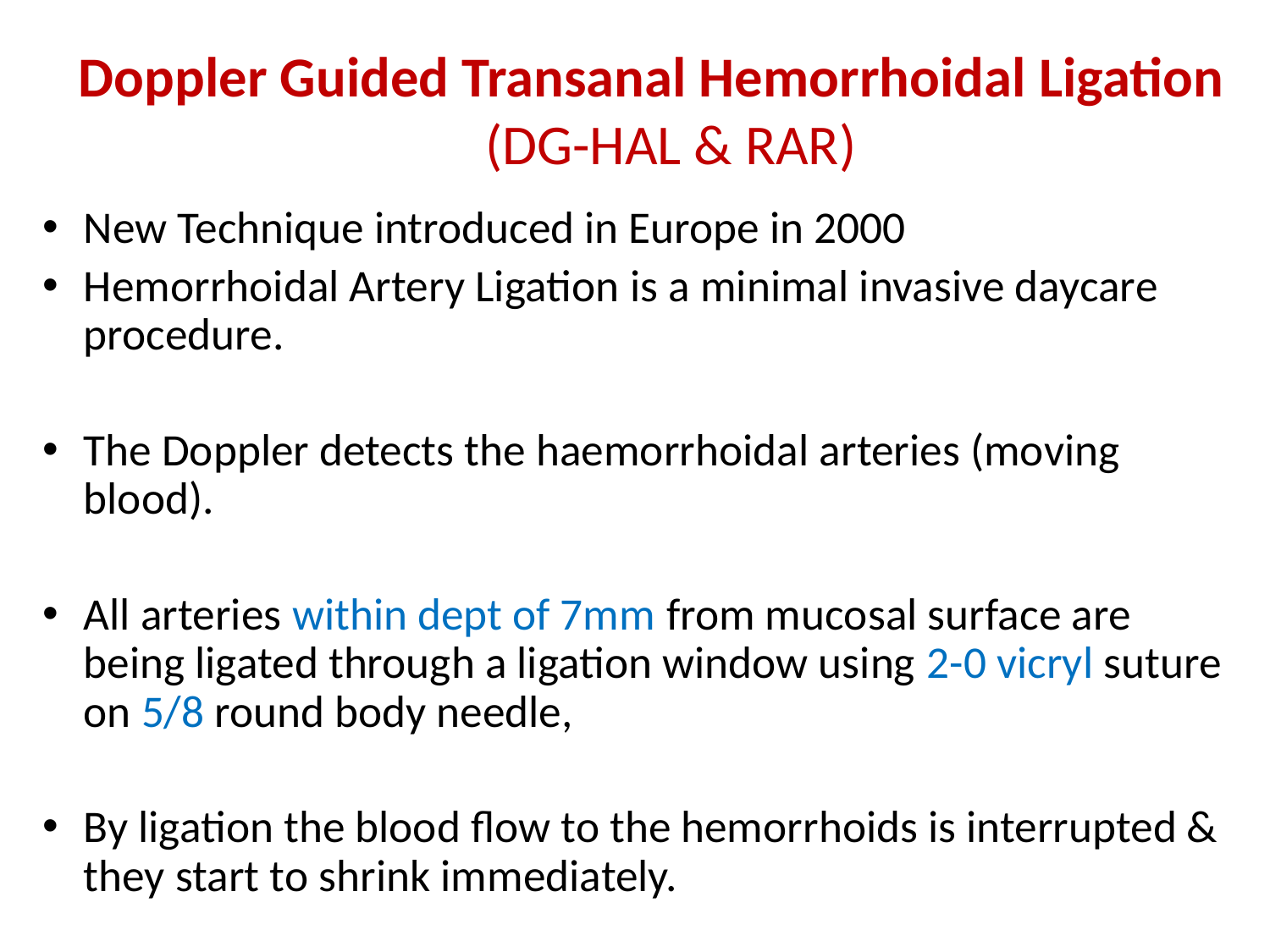

# Doppler Guided Transanal Hemorrhoidal Ligation    (DG-HAL & RAR)
New Technique introduced in Europe in 2000
Hemorrhoidal Artery Ligation is a minimal invasive daycare procedure.

The Doppler detects the haemorrhoidal arteries (moving blood).

All arteries within dept of 7mm from mucosal surface are being ligated through a ligation window using 2-0 vicryl suture on 5/8 round body needle,

By ligation the blood flow to the hemorrhoids is interrupted & they start to shrink immediately.